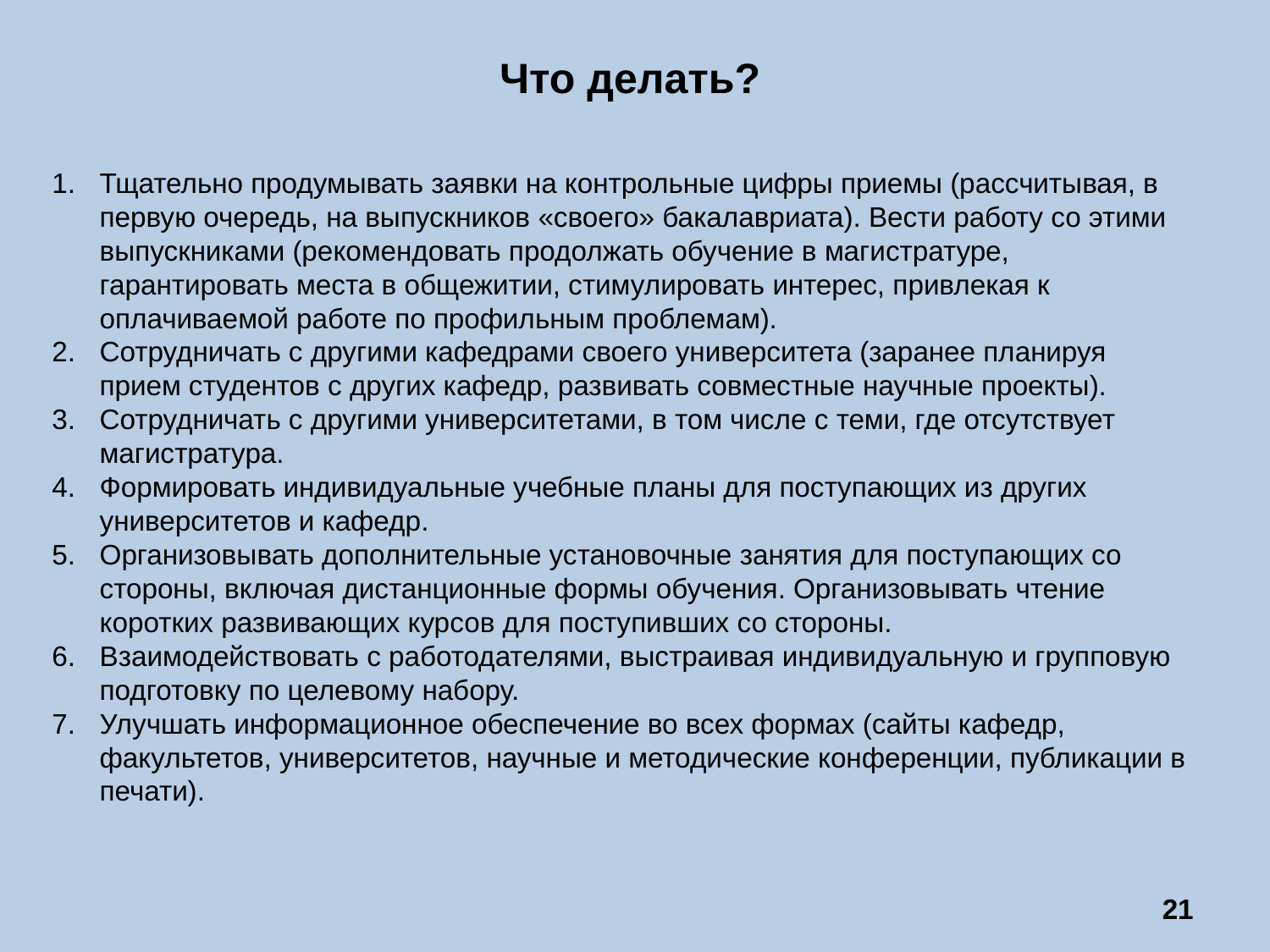

Что делать?
Тщательно продумывать заявки на контрольные цифры приемы (рассчитывая, в первую очередь, на выпускников «своего» бакалавриата). Вести работу со этими выпускниками (рекомендовать продолжать обучение в магистратуре, гарантировать места в общежитии, стимулировать интерес, привлекая к оплачиваемой работе по профильным проблемам).
Сотрудничать с другими кафедрами своего университета (заранее планируя прием студентов с других кафедр, развивать совместные научные проекты).
Сотрудничать с другими университетами, в том числе с теми, где отсутствует магистратура.
Формировать индивидуальные учебные планы для поступающих из других университетов и кафедр.
Организовывать дополнительные установочные занятия для поступающих со стороны, включая дистанционные формы обучения. Организовывать чтение коротких развивающих курсов для поступивших со стороны.
Взаимодействовать с работодателями, выстраивая индивидуальную и групповую подготовку по целевому набору.
Улучшать информационное обеспечение во всех формах (сайты кафедр, факультетов, университетов, научные и методические конференции, публикации в печати).

21